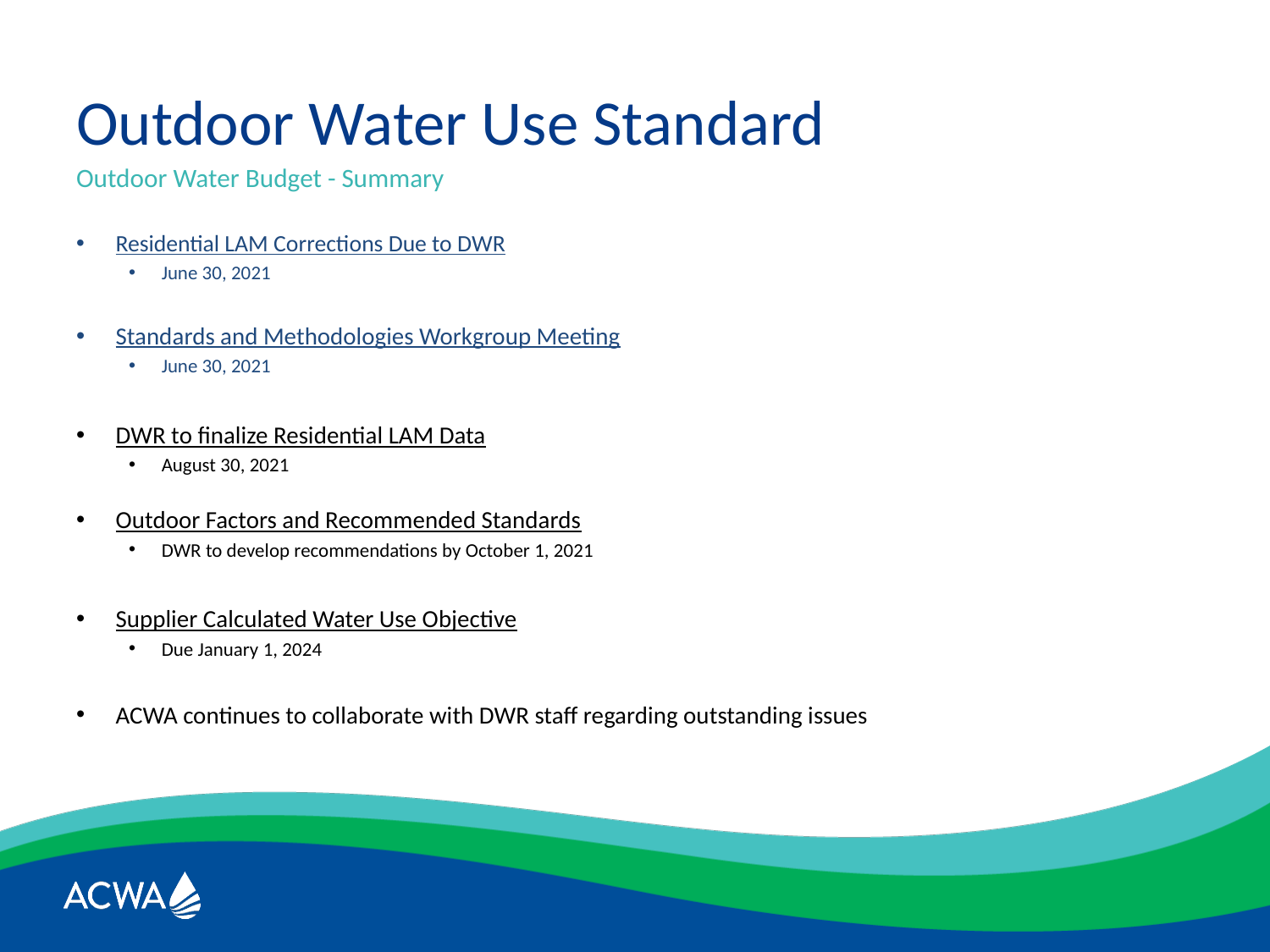

# Outdoor Water Use Standard
Outdoor Water Budget - Summary
Residential LAM Corrections Due to DWR
June 30, 2021

Standards and Methodologies Workgroup Meeting
June 30, 2021

DWR to finalize Residential LAM Data
August 30, 2021
Outdoor Factors and Recommended Standards
DWR to develop recommendations by October 1, 2021

Supplier Calculated Water Use Objective
Due January 1, 2024

ACWA continues to collaborate with DWR staff regarding outstanding issues